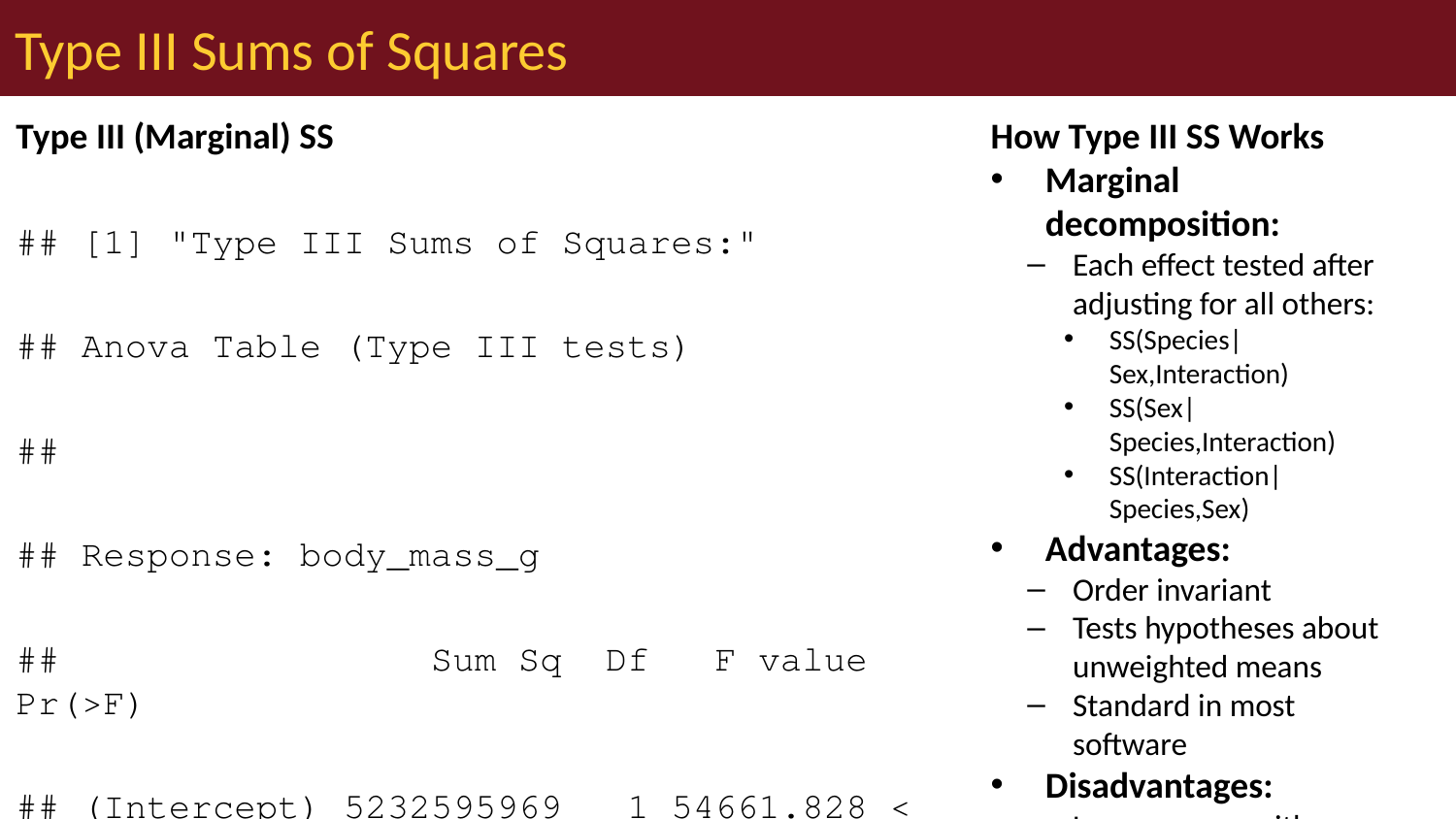

# Type III Sums of Squares
Type III (Marginal) SS
## [1] "Type III Sums of Squares:"
## Anova Table (Type III tests)
##
## Response: body_mass_g
##                 Sum Sq  Df   F value    Pr(>F)
## (Intercept) 5232595969   1 54661.828 < 2.2e-16 ***
## species      143001222   2   746.924 < 2.2e-16 ***
## sex           29851220   1   311.838 < 2.2e-16 ***
## species:sex    1676557   2     8.757 0.0001973 ***
## Residuals     31302628 327
## ---
## Signif. codes:  0 '***' 0.001 '**' 0.01 '*' 0.05 '.' 0.1 ' ' 1
## [1] "Comparison of F-values:"
##        Effect Type_I_F Type_III_F
## 1     Species   758.36     746.92
## 2         Sex   387.46     311.84
## 3 Interaction     8.76       8.76
How Type III SS Works
Marginal decomposition:
Each effect tested after adjusting for all others:
SS(Species|Sex,Interaction)
SS(Sex|Species,Interaction)
SS(Interaction|Species,Sex)
Advantages:
Order invariant
Tests hypotheses about unweighted means
Standard in most software
Disadvantages:
Lower power with missing cells
Tests may not be orthogonal
Requires careful interpretation
## [1] "Effect Sizes (Type III):"
##        Effect Eta_Squared
## 1     Species      0.6947
## 2         Sex      0.1450
## 3 Interaction      0.0081